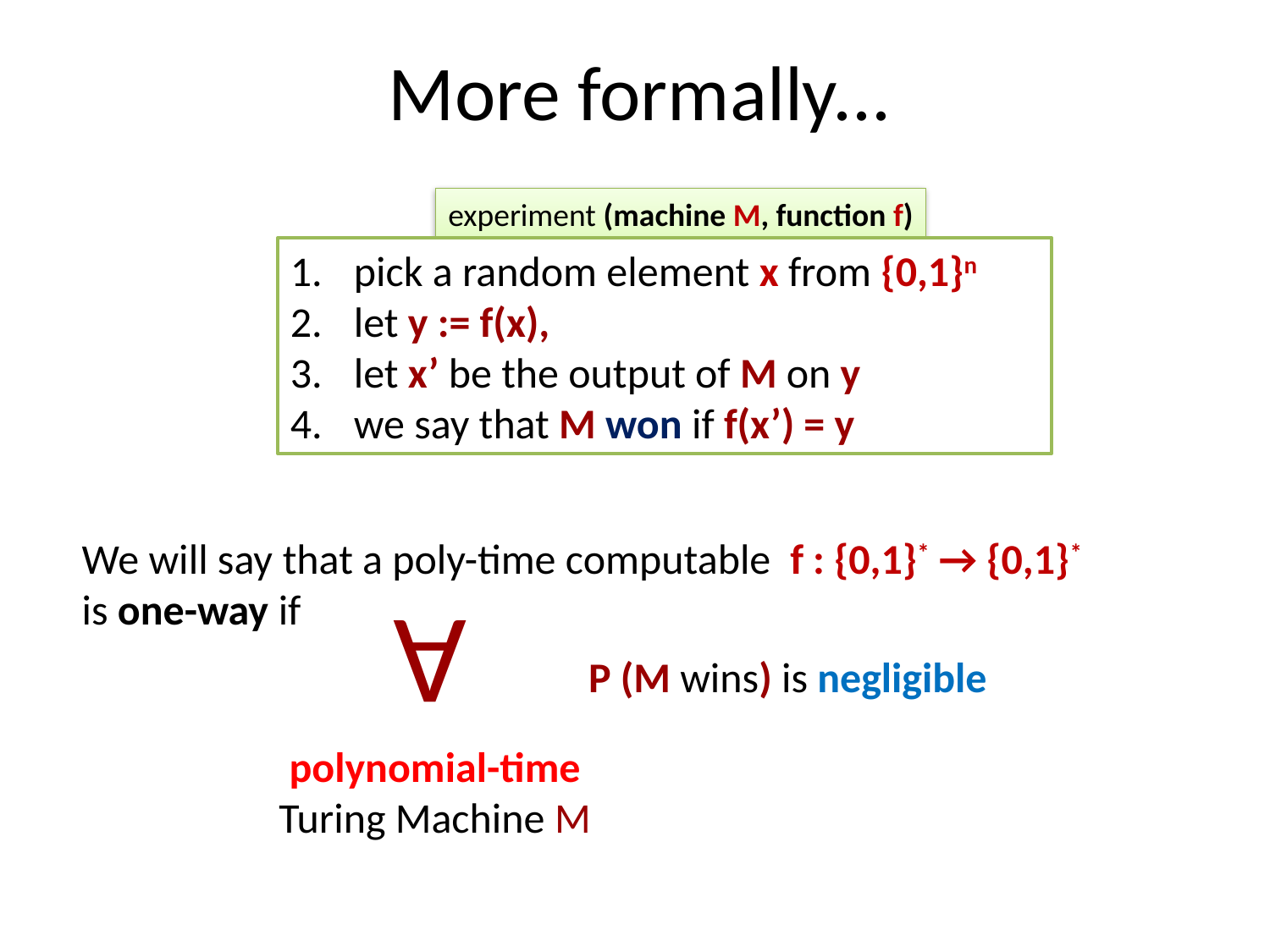

# More formally...
experiment (machine M, function f)
pick a random element x from {0,1}n
let y := f(x),
let x’ be the output of M on y
we say that M won if f(x’) = y
We will say that a poly-time computable  f : {0,1}* → {0,1}*  is one-way if
A
P (M wins) is negligible
polynomial-time
Turing Machine M